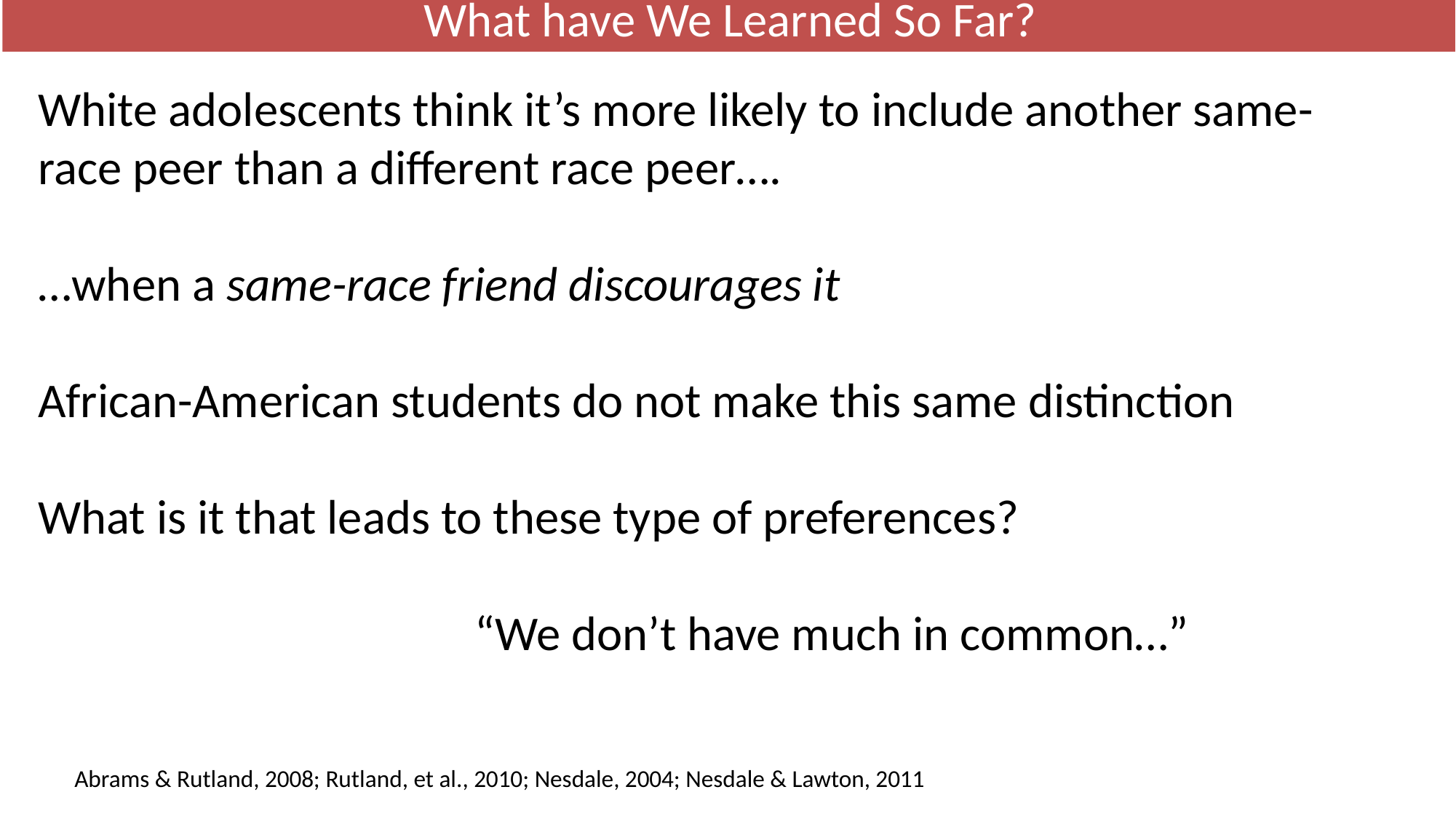

What have We Learned So Far?

des

White adolescents think it’s more likely to include another same-race peer than a different race peer….

…when a same-race friend discourages it

African-American students do not make this same distinction

What is it that leads to these type of preferences?

				“We don’t have much in common…”

Abrams & Rutland, 2008; Rutland, et al., 2010; Nesdale, 2004; Nesdale & Lawton, 2011